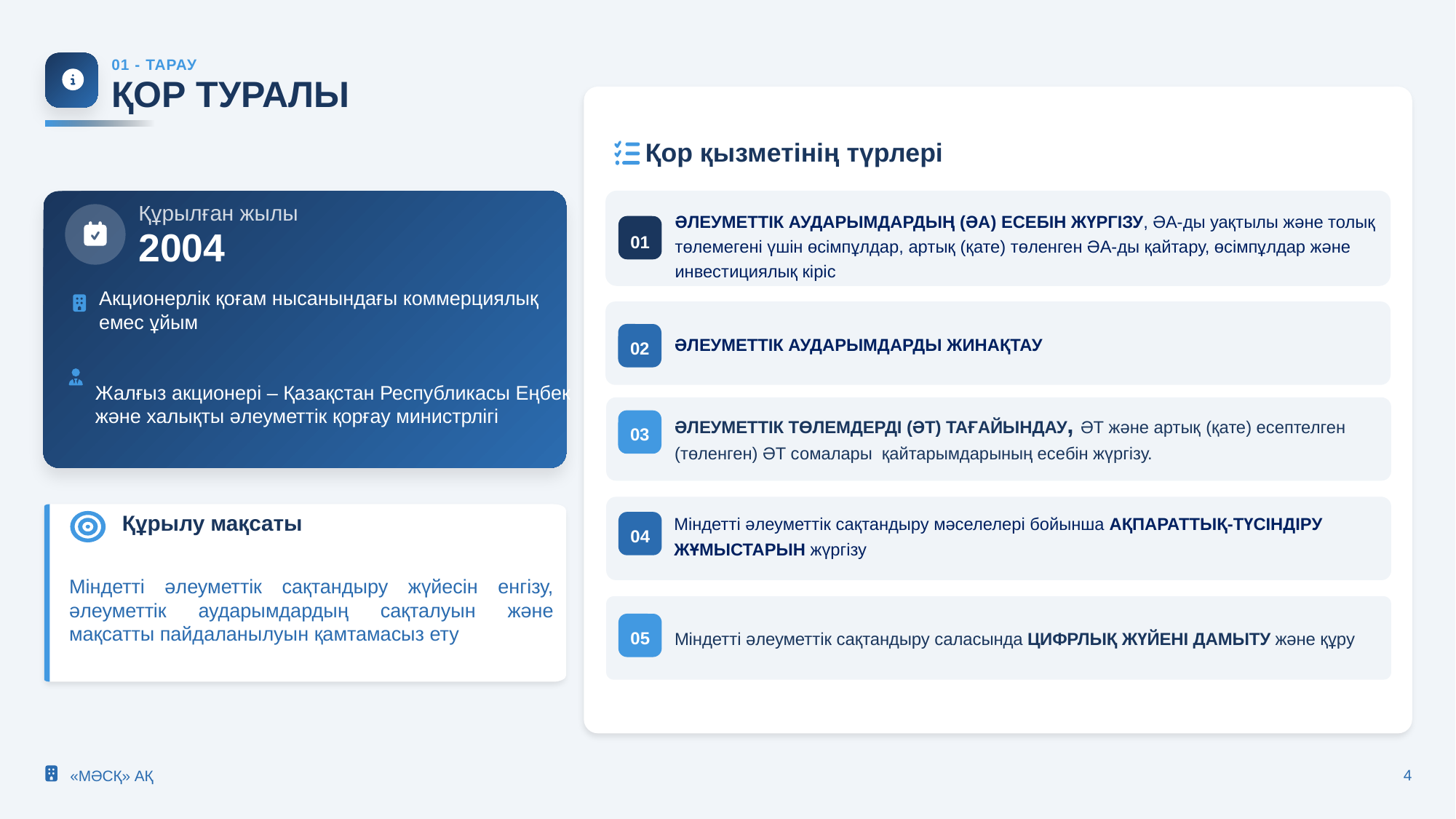

ҚОР ТУРАЛЫ
01 - ТАРАУ

Қор қызметінің түрлері

Құрылған жылы

01

2004
ӘЛЕУМЕТТІК АУДАРЫМДАРДЫҢ (ӘА) ЕСЕБІН ЖҮРГІЗУ, ӘА-ды уақтылы және толық төлемегені үшін өсімпұлдар, артық (қате) төленген ӘА-ды қайтару, өсімпұлдар және инвестициялық кіріс
Акционерлік қоғам нысанындағы коммерциялық емес ұйым

02

ӘЛЕУМЕТТІК АУДАРЫМДАРДЫ ЖИНАҚТАУ
02

Жұмыс берушілер мен дара кәсіпкерлерден әлеуметтік аударымдар

Жалғыз акционері – Қазақстан Республикасы Еңбек және халықты әлеуметтік қорғау министрлігі

ӘЛЕУМЕТТІК ТӨЛЕМДЕРДІ (ӘТ) ТАҒАЙЫНДАУ, ӘТ және артық (қате) есептелген (төленген) ӘТ сомалары  қайтарымдарының есебін жүргізу.
03

Құрылу мақсаты

04

Міндетті әлеуметтік сақтандыру мәселелері бойынша АҚПАРАТТЫҚ-ТҮСІНДІРУ ЖҰМЫСТАРЫН жүргізу
Міндетті әлеуметтік сақтандыру жүйесін енгізу, әлеуметтік аударымдардың сақталуын және мақсатты пайдаланылуын қамтамасыз ету

05

Міндетті әлеуметтік сақтандыру саласында ЦИФРЛЫҚ ЖҮЙЕНІ ДАМЫТУ және құру
4
«МӘСҚ» АҚ